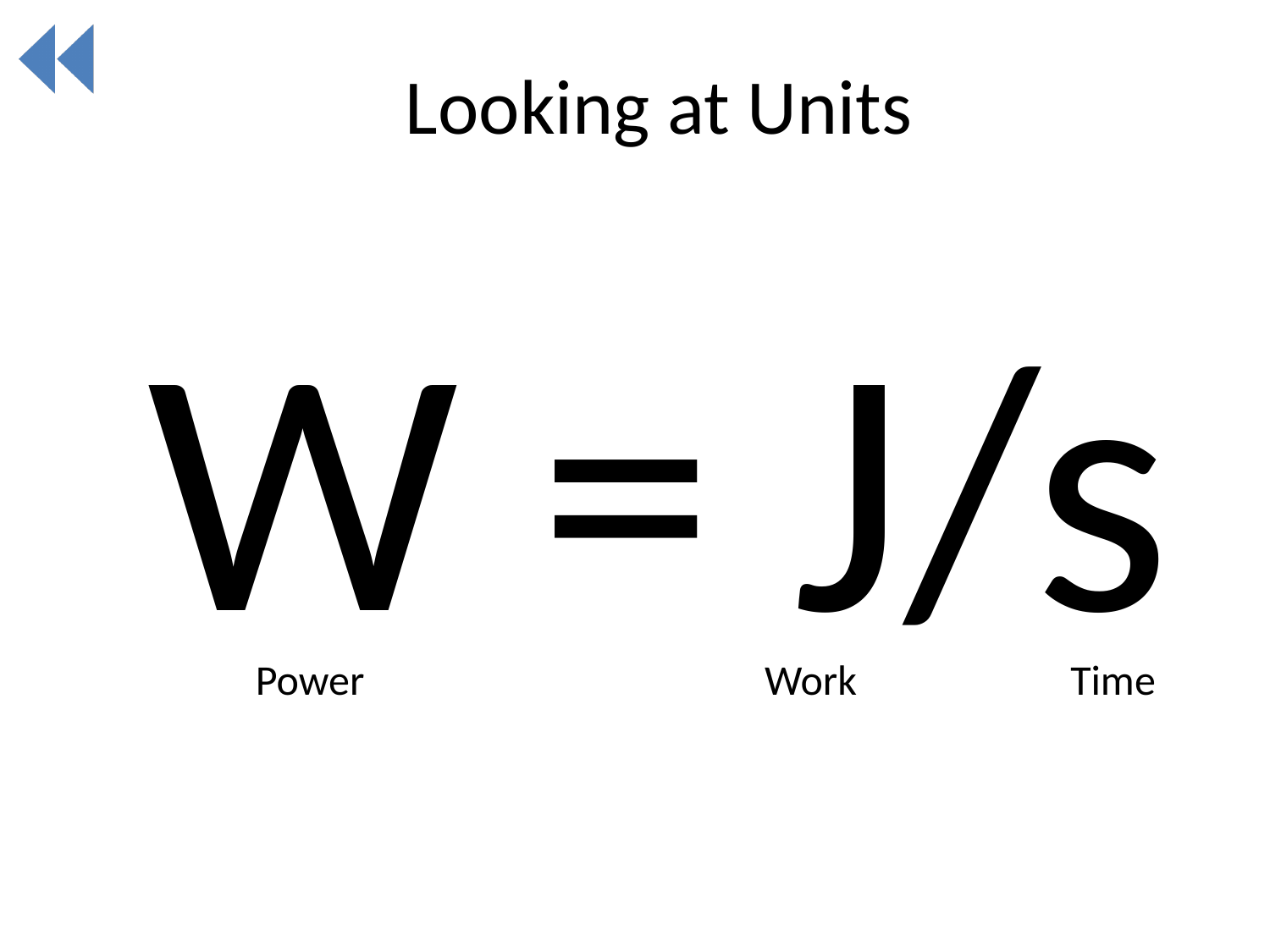

Looking at Units

W = J/s
Power
Time
Work